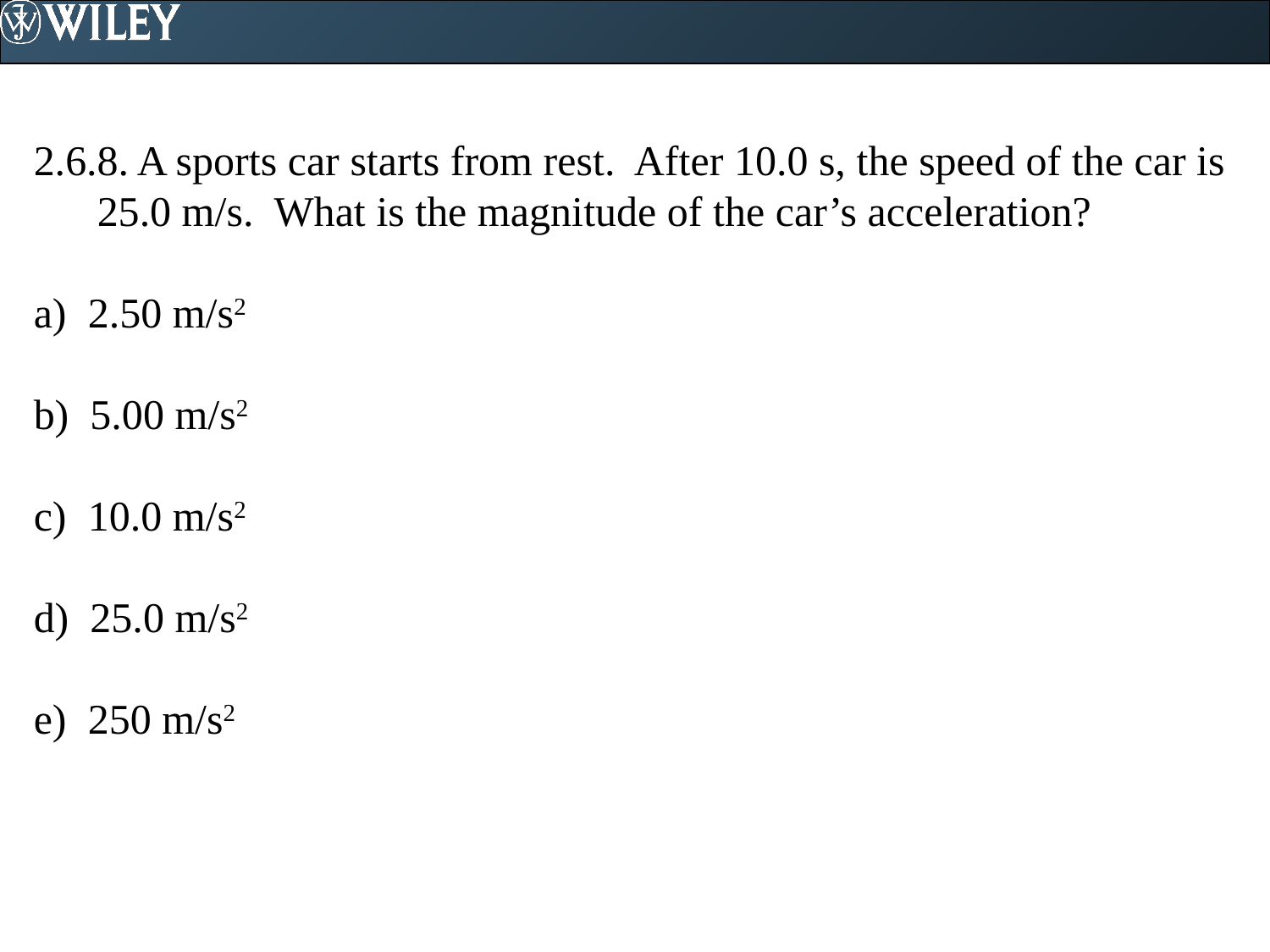

2.6.8. A sports car starts from rest.  After 10.0 s, the speed of the car is 25.0 m/s.  What is the magnitude of the car’s acceleration?

a)  2.50 m/s2

b)  5.00 m/s2

c)  10.0 m/s2

d)  25.0 m/s2

e)  250 m/s2